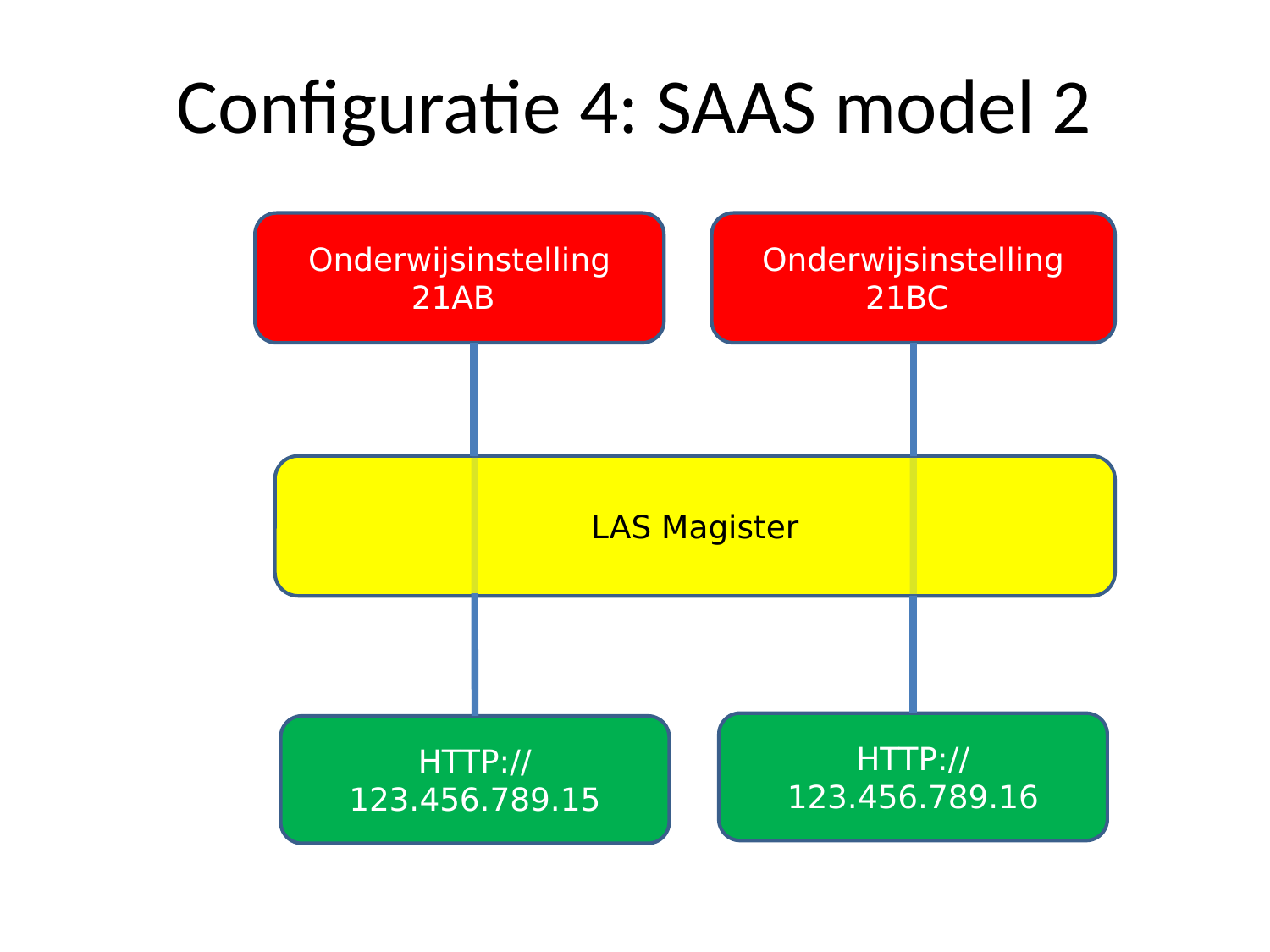

# Configuratie 4: SAAS model 2
Onderwijsinstelling 21AB
Onderwijsinstelling 21BC
LAS Magister
HTTP://
123.456.789.16
HTTP://
123.456.789.15